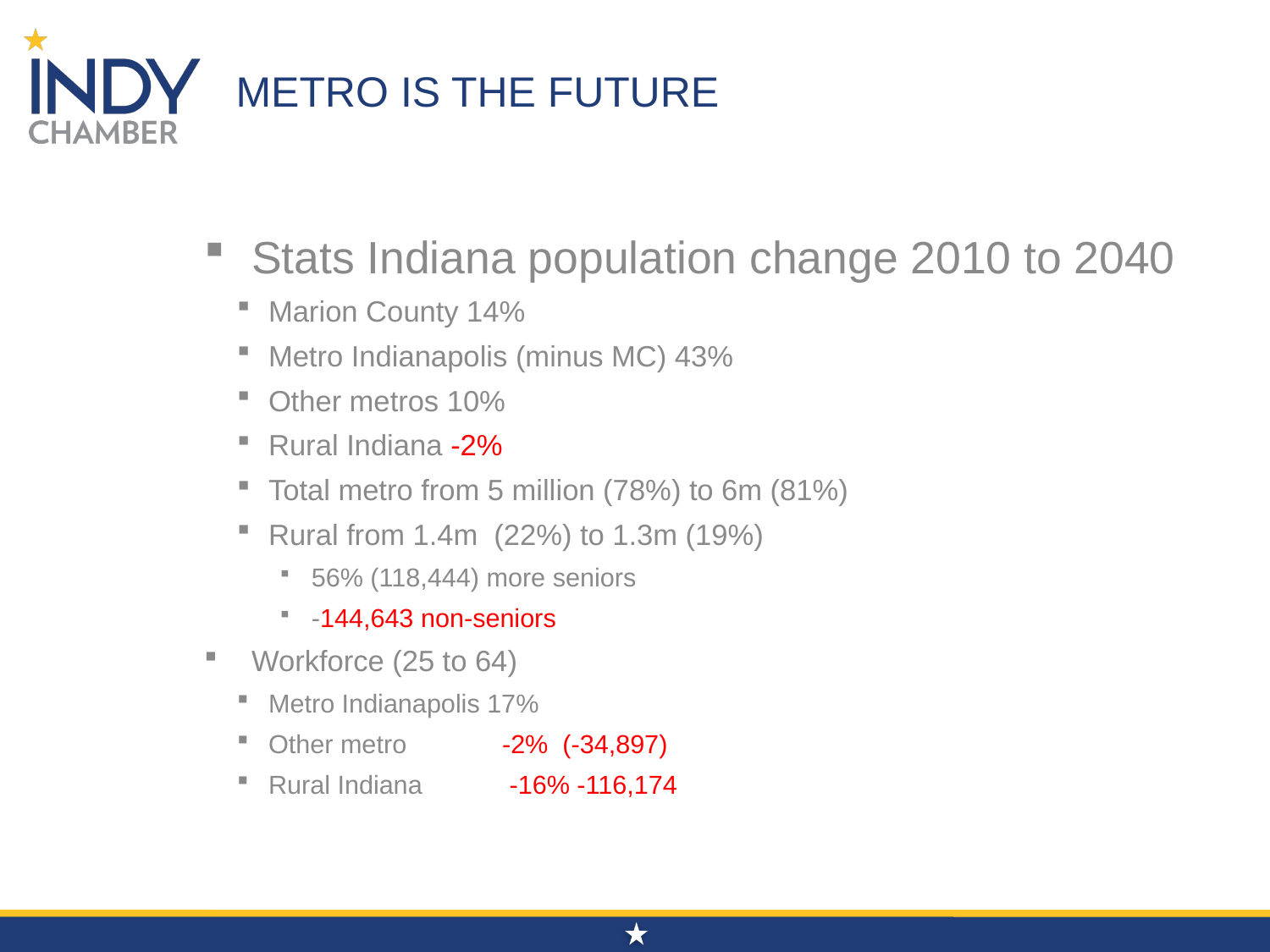

# Metro is the Future
Stats Indiana population change 2010 to 2040
Marion County 14%
Metro Indianapolis (minus MC) 43%
Other metros 10%
Rural Indiana -2%
Total metro from 5 million (78%) to 6m (81%)
Rural from 1.4m  (22%) to 1.3m (19%)
56% (118,444) more seniors
-144,643 non-seniors
Workforce (25 to 64)
Metro Indianapolis 17%
Other metro	-2%  (-34,897)
Rural Indiana	 -16% -116,174